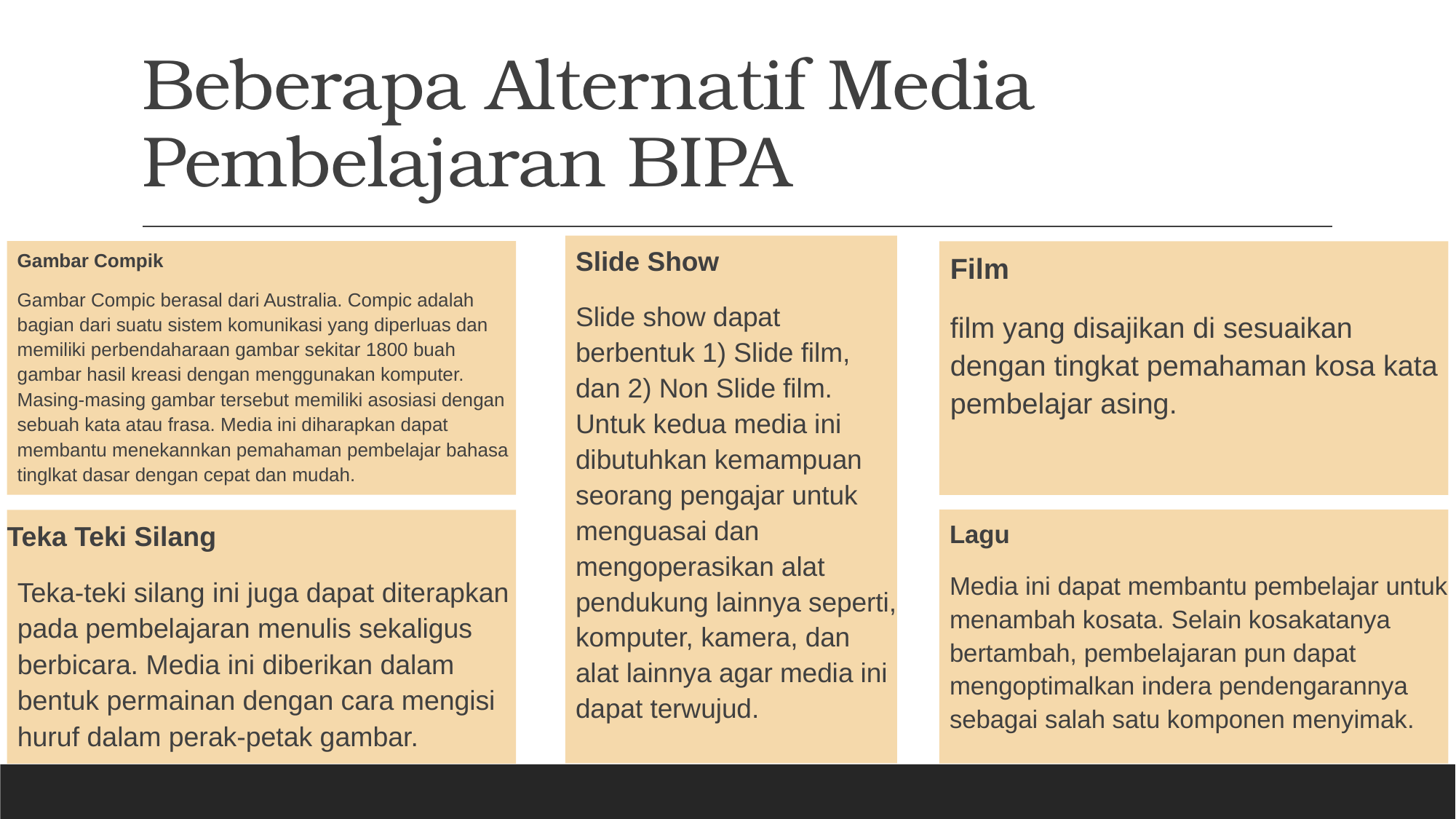

# Beberapa Alternatif Media Pembelajaran BIPA
Slide Show
Slide show dapat berbentuk 1) Slide film, dan 2) Non Slide film. Untuk kedua media ini dibutuhkan kemampuan seorang pengajar untuk menguasai dan mengoperasikan alat pendukung lainnya seperti, komputer, kamera, dan alat lainnya agar media ini dapat terwujud.
Gambar Compik
Gambar Compic berasal dari Australia. Compic adalah bagian dari suatu sistem komunikasi yang diperluas dan memiliki perbendaharaan gambar sekitar 1800 buah gambar hasil kreasi dengan menggunakan komputer. Masing-masing gambar tersebut memiliki asosiasi dengan sebuah kata atau frasa. Media ini diharapkan dapat membantu menekannkan pemahaman pembelajar bahasa tinglkat dasar dengan cepat dan mudah.
Film
film yang disajikan di sesuaikan dengan tingkat pemahaman kosa kata pembelajar asing.
Lagu
Media ini dapat membantu pembelajar untuk menambah kosata. Selain kosakatanya bertambah, pembelajaran pun dapat mengoptimalkan indera pendengarannya sebagai salah satu komponen menyimak.
Teka Teki Silang
Teka-teki silang ini juga dapat diterapkan pada pembelajaran menulis sekaligus berbicara. Media ini diberikan dalam bentuk permainan dengan cara mengisi huruf dalam perak-petak gambar.